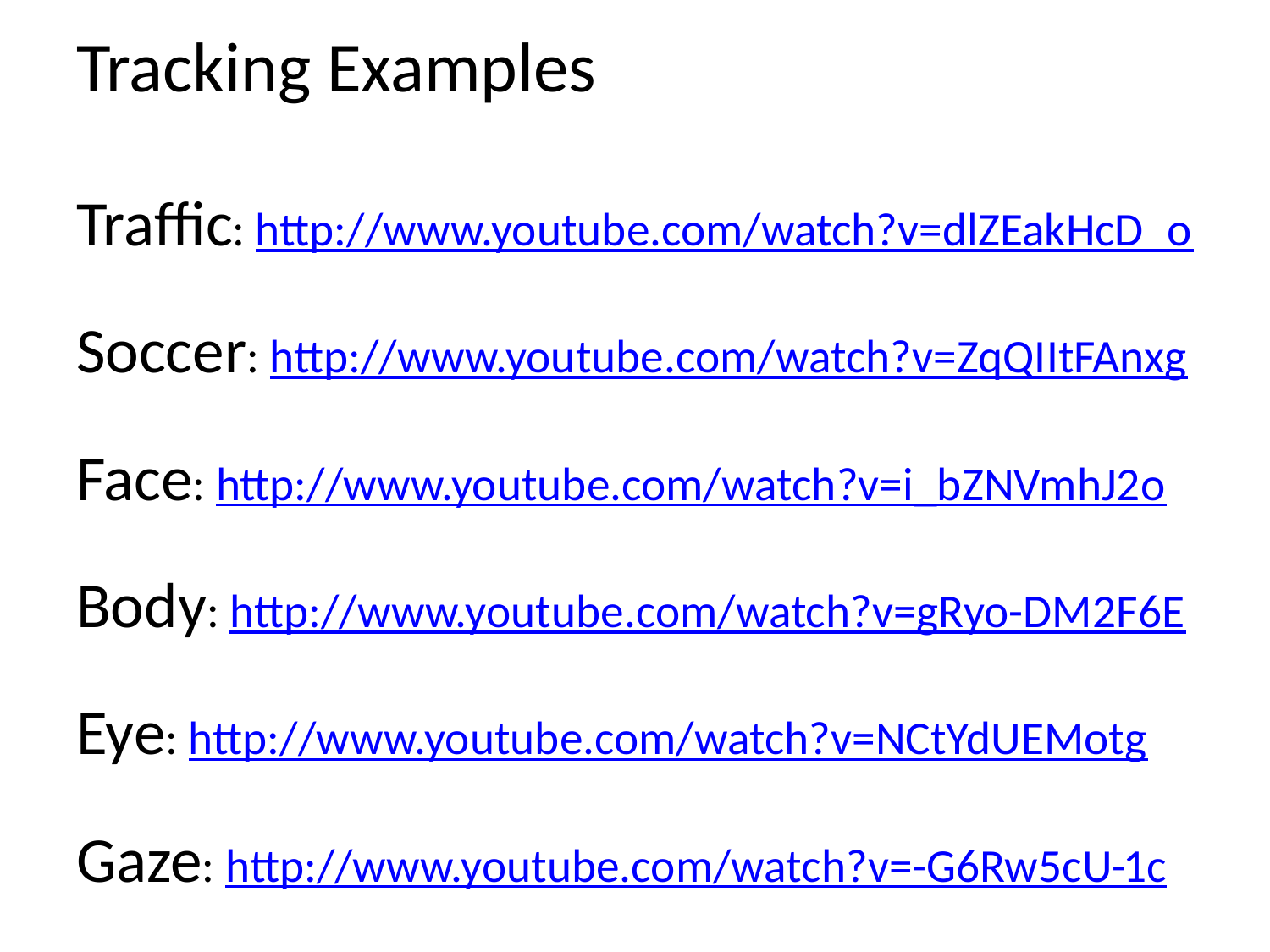

# Tracking Examples
Traffic: http://www.youtube.com/watch?v=dlZEakHcD_o
Soccer: http://www.youtube.com/watch?v=ZqQIItFAnxg
Face: http://www.youtube.com/watch?v=i_bZNVmhJ2o
Body: http://www.youtube.com/watch?v=gRyo-DM2F6E
Eye: http://www.youtube.com/watch?v=NCtYdUEMotg
Gaze: http://www.youtube.com/watch?v=-G6Rw5cU-1c